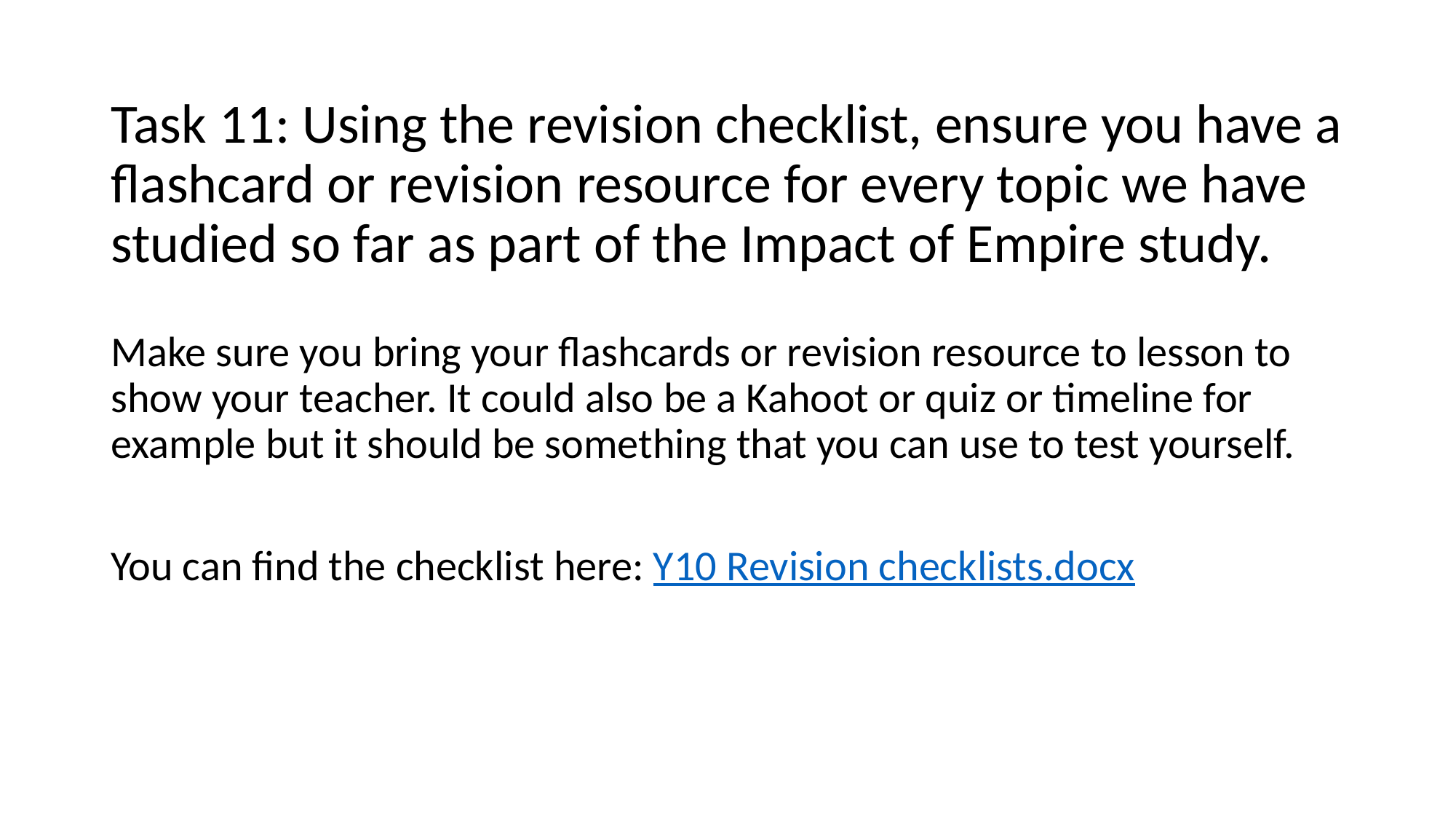

# Task 11: Using the revision checklist, ensure you have a flashcard or revision resource for every topic we have studied so far as part of the Impact of Empire study.
Make sure you bring your flashcards or revision resource to lesson to show your teacher. It could also be a Kahoot or quiz or timeline for example but it should be something that you can use to test yourself.

You can find the checklist here: Y10 Revision checklists.docx